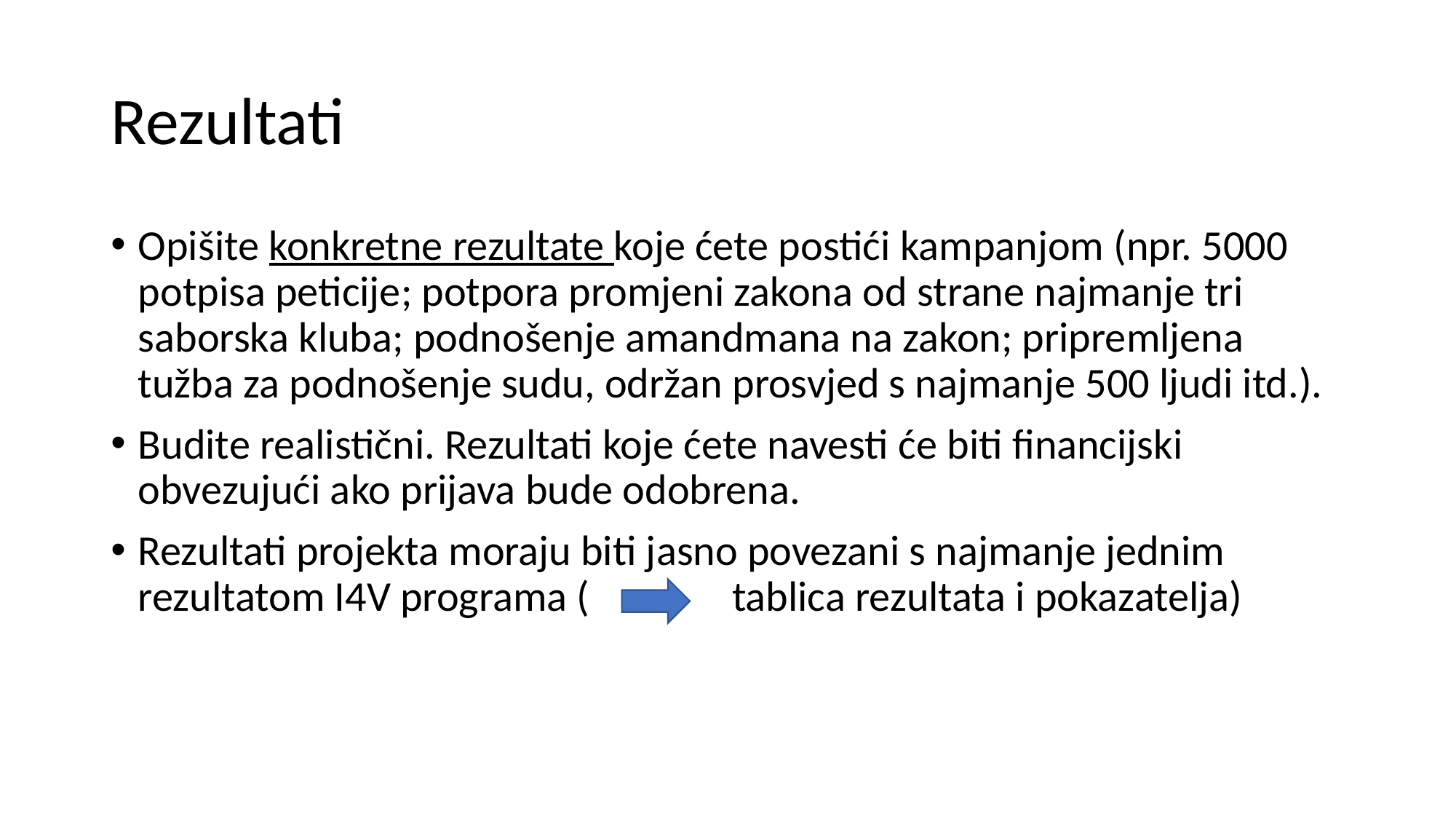

# Rezultati
Opišite konkretne rezultate koje ćete postići kampanjom (npr. 5000 potpisa peticije; potpora promjeni zakona od strane najmanje tri saborska kluba; podnošenje amandmana na zakon; pripremljena tužba za podnošenje sudu, održan prosvjed s najmanje 500 ljudi itd.).
Budite realistični. Rezultati koje ćete navesti će biti financijski obvezujući ako prijava bude odobrena.
Rezultati projekta moraju biti jasno povezani s najmanje jednim rezultatom I4V programa ( 	     tablica rezultata i pokazatelja)